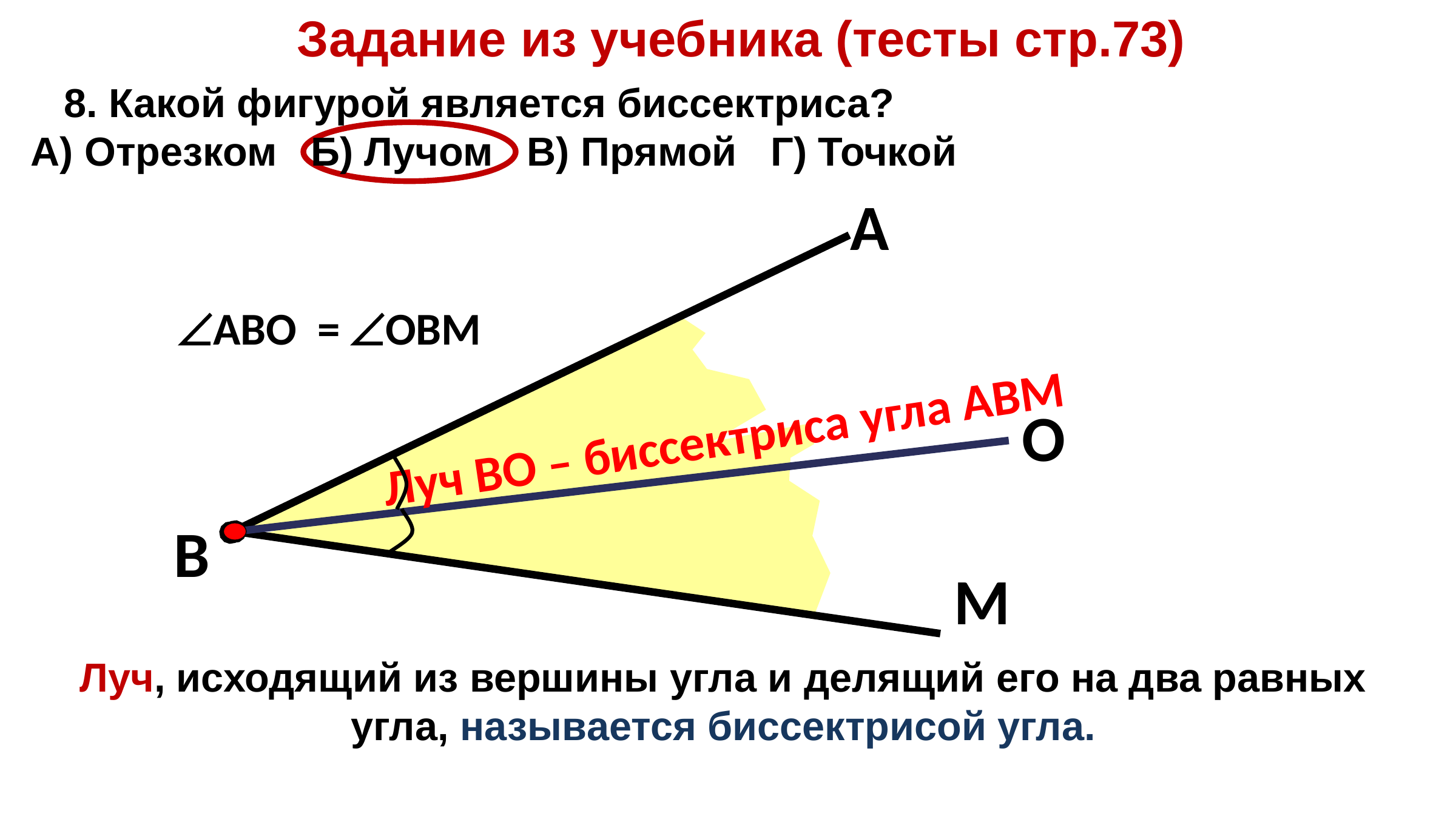

Задание из учебника (тесты стр.73)
   8. Какой фигурой является биссектрисa?
A) Отрезком   Б) Лучом   B) Прямой   Г) Точкой

А

∠АВО  = ∠ОВМ
O
Луч ВО – биссектриса угла АВМ

В

М
Луч, исходящий из вершины угла и делящий его на два равных угла, называется биссектрисой угла.